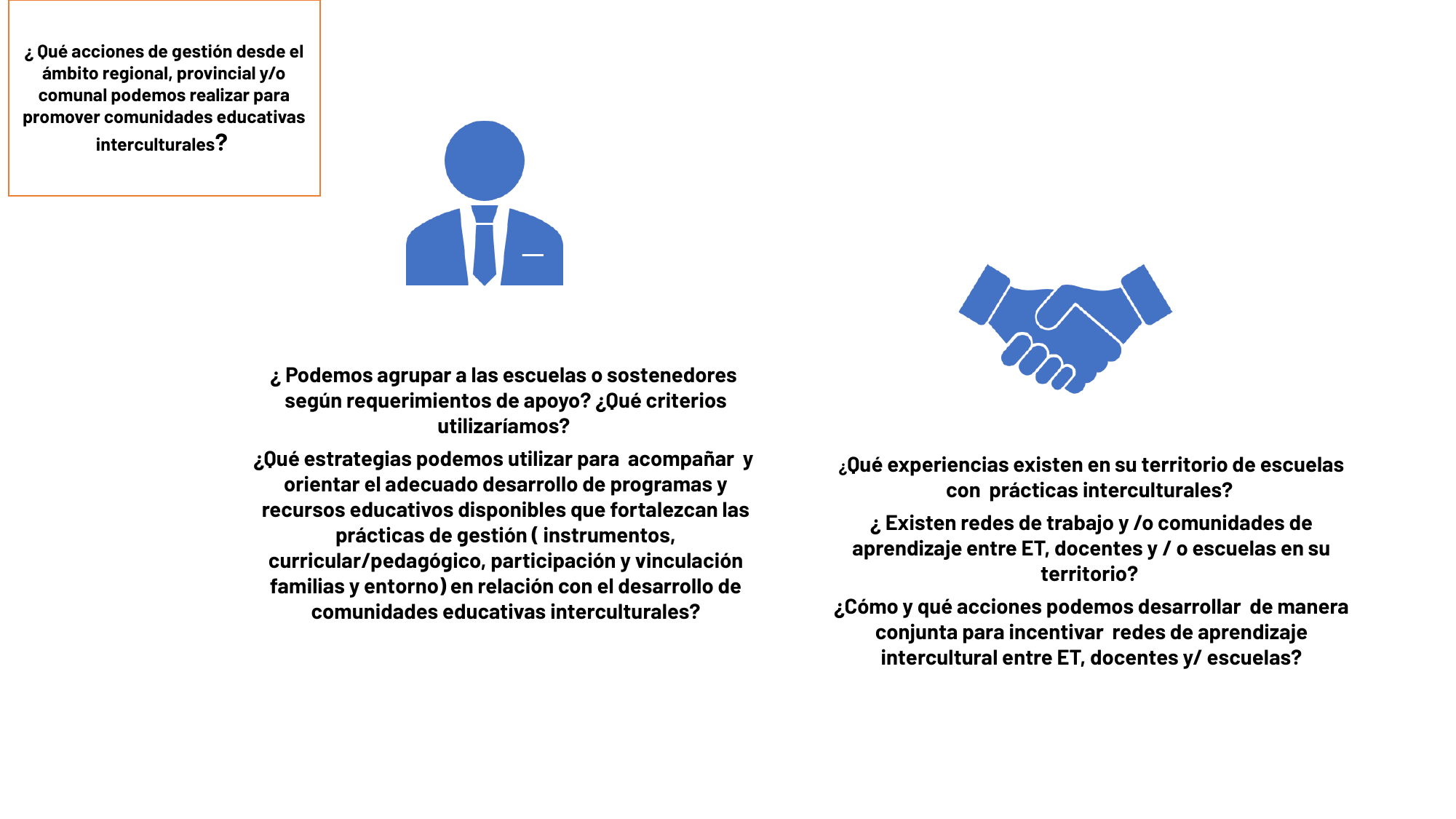

¿ Qué acciones de gestión desde el ámbito regional, provincial y/o comunal podemos realizar para promover comunidades educativas interculturales?
¿ Podemos agrupar a las escuelas o sostenedores  según requerimientos de apoyo? ¿Qué criterios utilizaríamos?
¿Qué estrategias podemos utilizar para  acompañar  y  orientar el adecuado desarrollo de programas y recursos educativos disponibles que fortalezcan las prácticas de gestión ( instrumentos, curricular/pedagógico, participación y vinculación familias y entorno) en relación con el desarrollo de comunidades educativas interculturales?
¿Qué experiencias existen en su territorio de escuelas con  prácticas interculturales?
¿ Existen redes de trabajo y /o comunidades de aprendizaje entre ET, docentes y / o escuelas en su territorio?
¿Cómo y qué acciones podemos desarrollar  de manera conjunta para incentivar  redes de aprendizaje intercultural entre ET, docentes y/ escuelas?